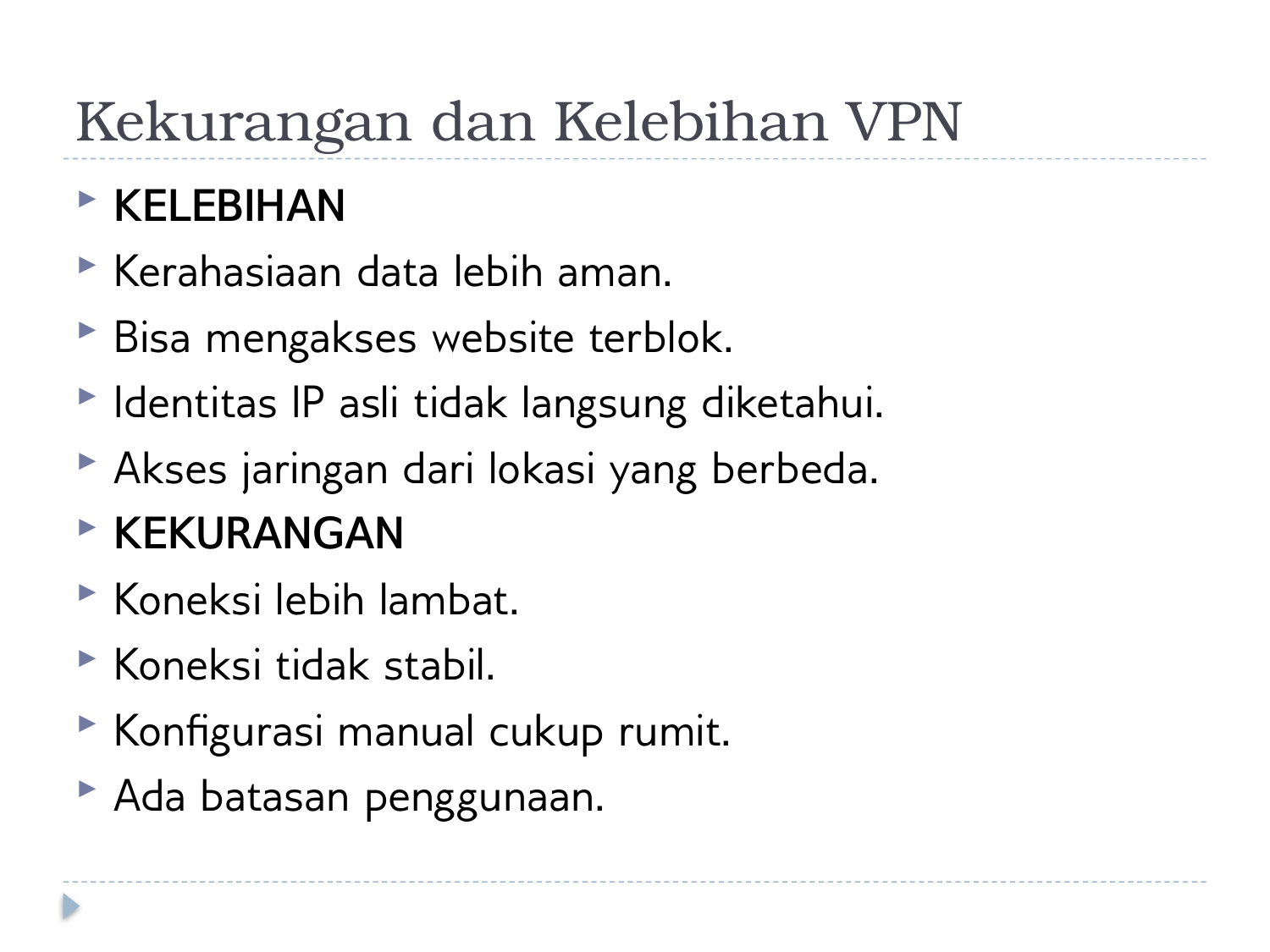

# Kekurangan dan Kelebihan VPN
KELEBIHAN
Kerahasiaan data lebih aman.
Bisa mengakses website terblok.
Identitas IP asli tidak langsung diketahui.
Akses jaringan dari lokasi yang berbeda.
KEKURANGAN
Koneksi lebih lambat.
Koneksi tidak stabil.
Konfigurasi manual cukup rumit.
Ada batasan penggunaan.